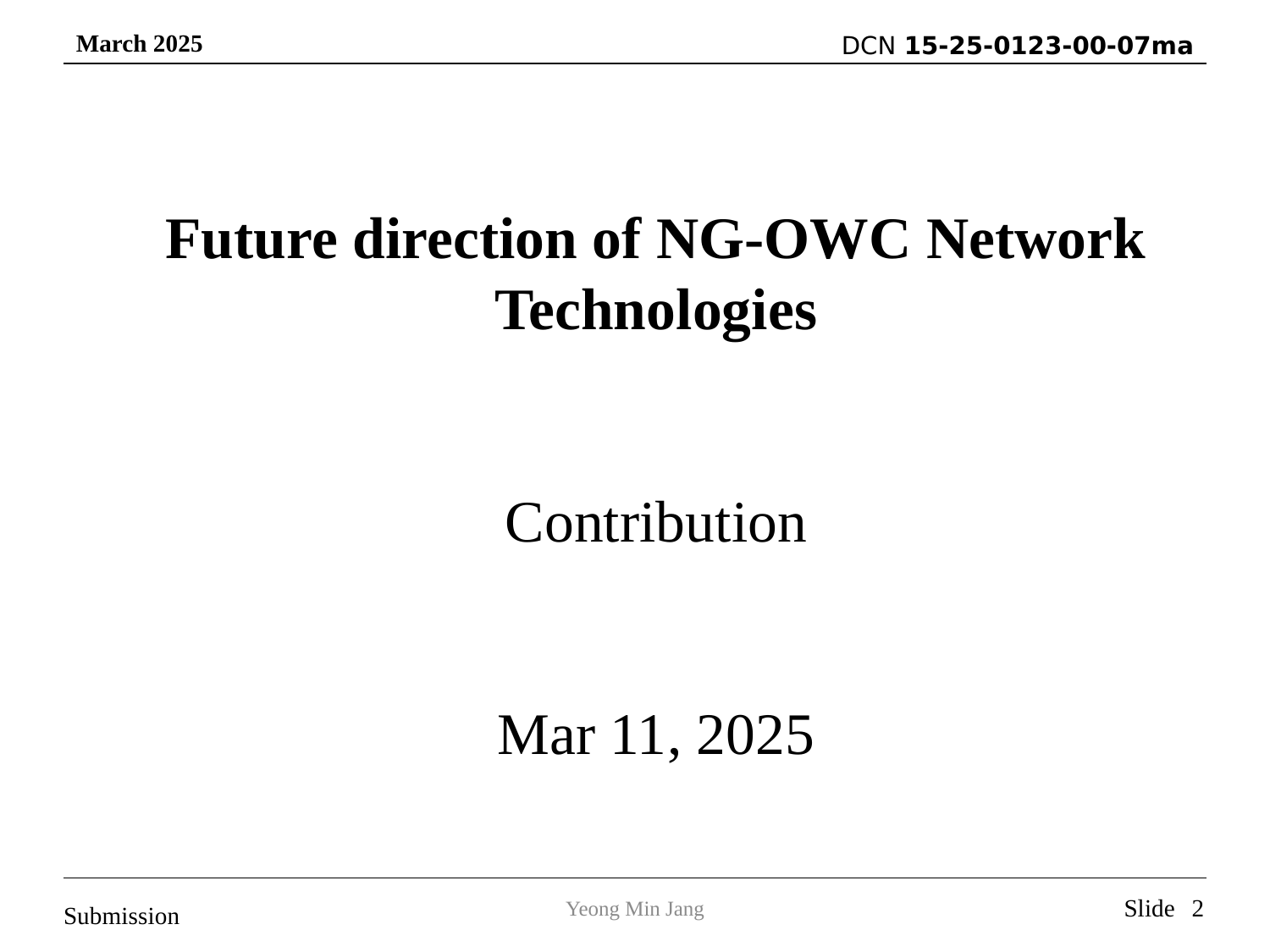

Future direction of NG-OWC Network Technologies

Contribution
Mar 11, 2025